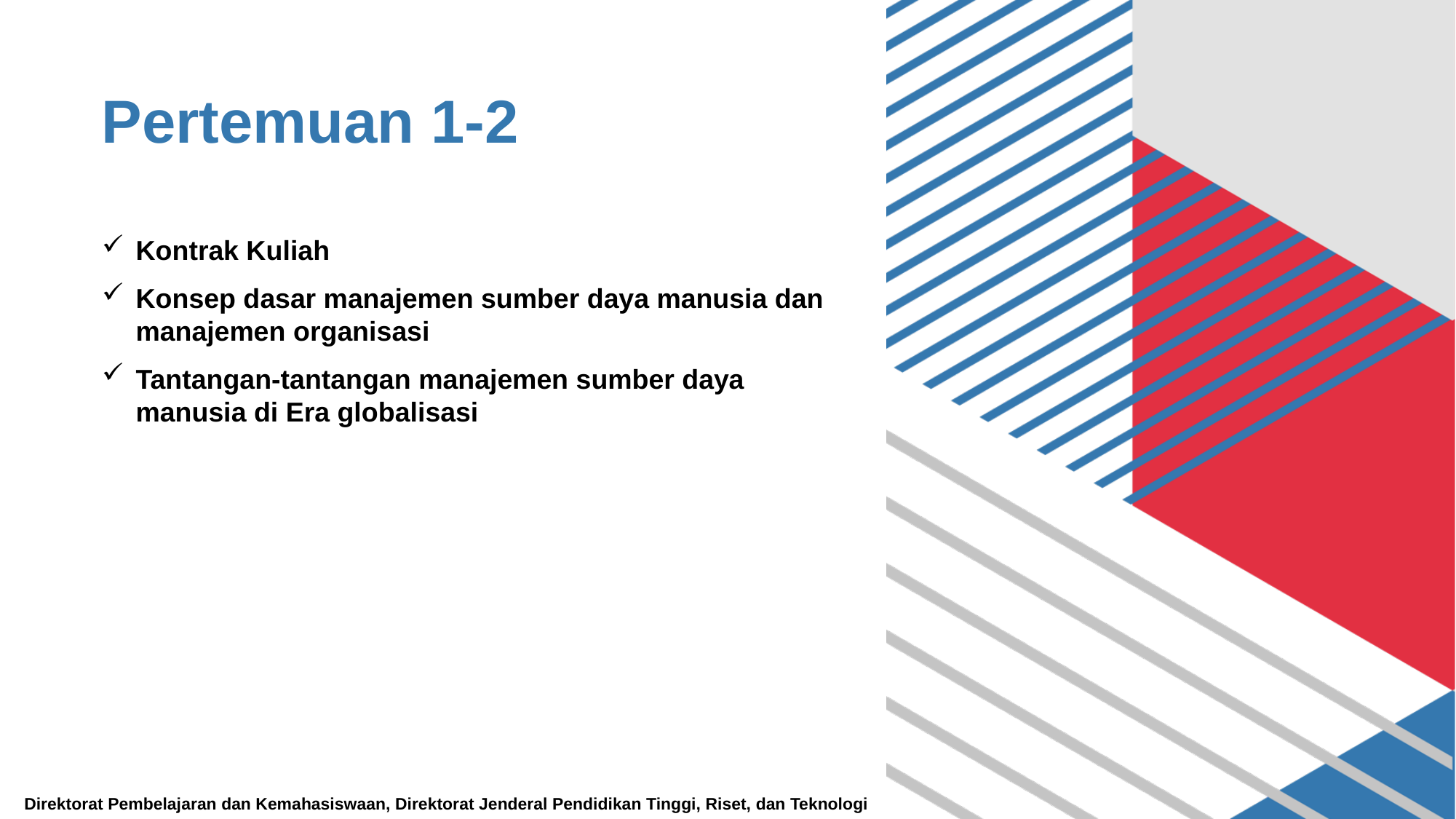

# Pertemuan 1-2
Kontrak Kuliah
Konsep dasar manajemen sumber daya manusia dan manajemen organisasi
Tantangan-tantangan manajemen sumber daya manusia di Era globalisasi
Direktorat Pembelajaran dan Kemahasiswaan, Direktorat Jenderal Pendidikan Tinggi, Riset, dan Teknologi